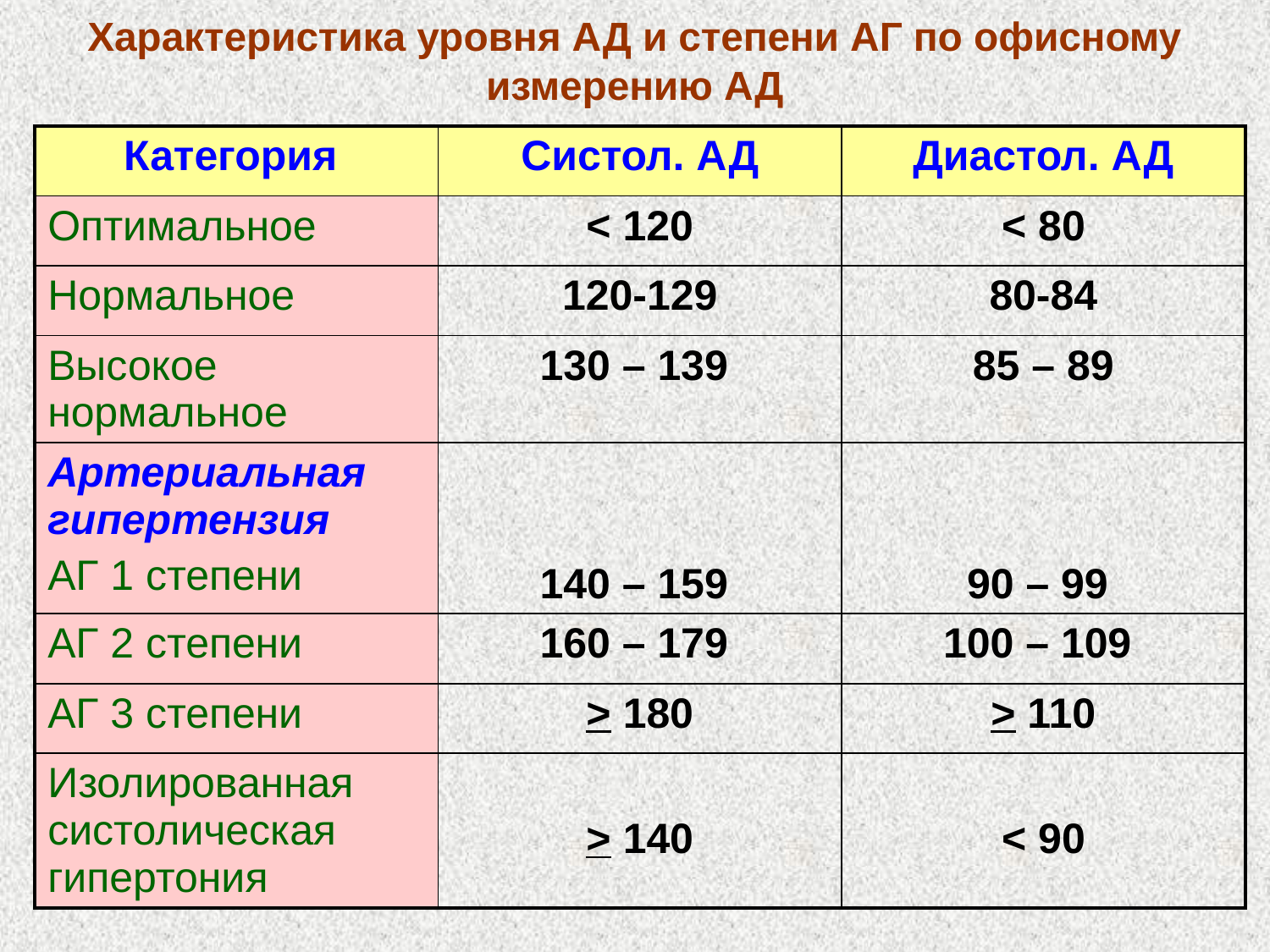

# Характеристика уровня АД и степени АГ по офисному измерению АД
| Категория | Систол. АД | Диастол. АД |
| --- | --- | --- |
| Оптимальное | < 120 | < 80 |
| Нормальное | 120-129 | 80-84 |
| Высокое нормальное | 130 – 139 | 85 – 89 |
| Артериальная гипертензия АГ 1 степени | 140 – 159 | 90 – 99 |
| АГ 2 степени | 160 – 179 | 100 – 109 |
| АГ 3 степени | > 180 | > 110 |
| Изолированная систолическая гипертония | > 140 | < 90 |